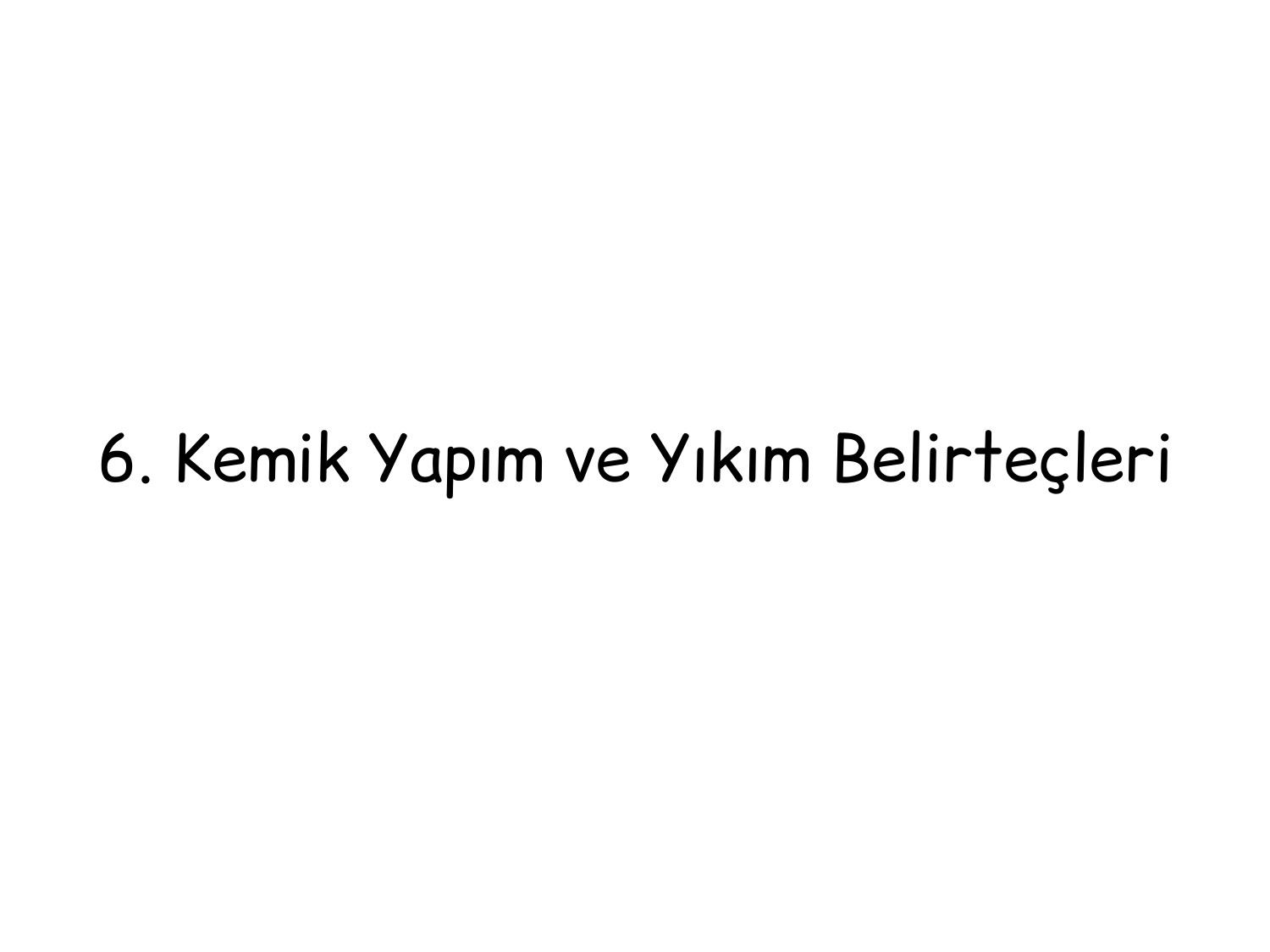

# 6. Kemik Yapım ve Yıkım Belirteçleri